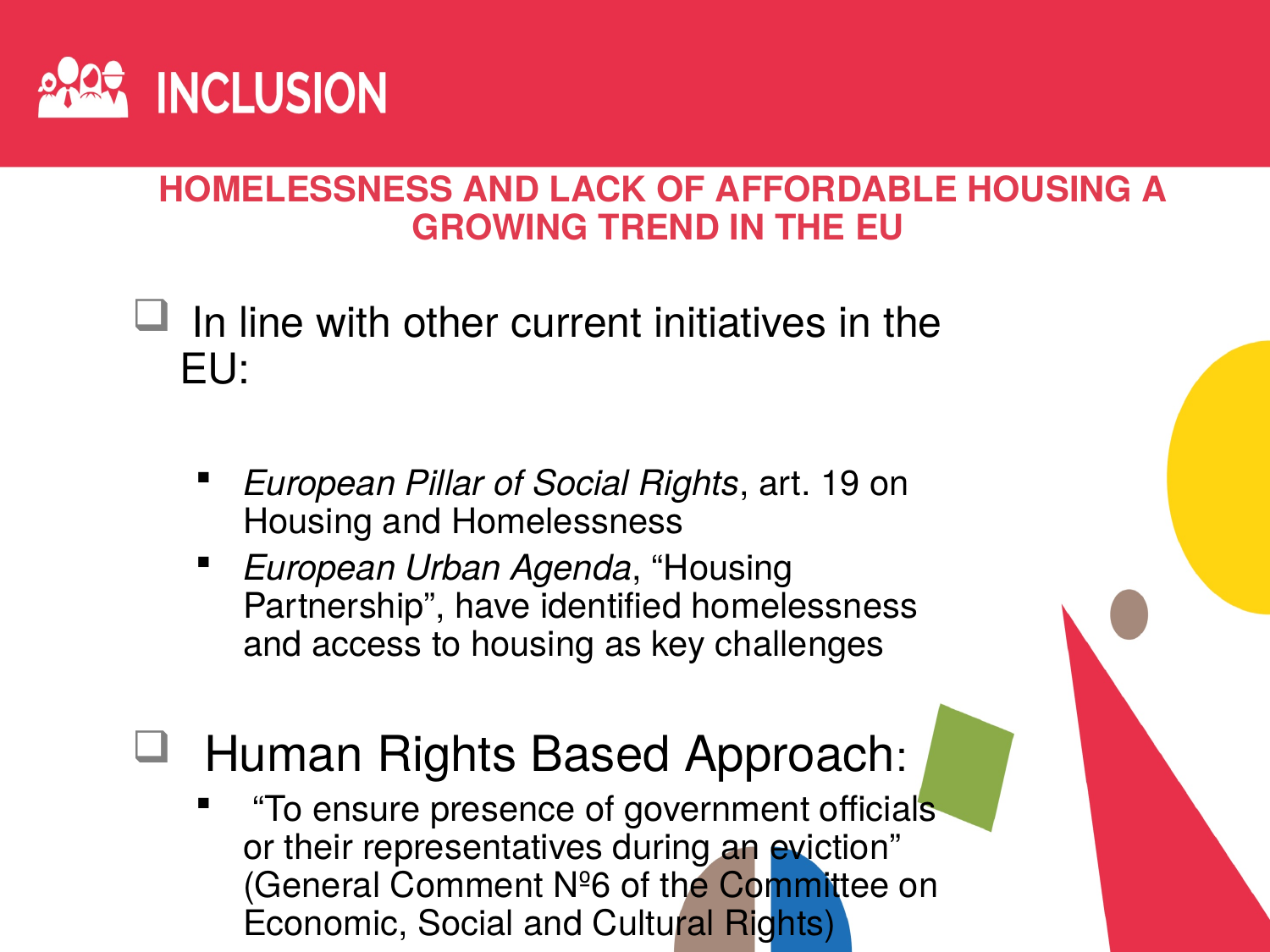

# HOMELESSNESS AND LACK OF AFFORDABLE HOUSING A GROWING TREND IN THE EU
 In line with other current initiatives in the EU:

European Pillar of Social Rights, art. 19 on Housing and Homelessness
European Urban Agenda, “Housing Partnership”, have identified homelessness and access to housing as key challenges

  Human Rights Based Approach:
 “To ensure presence of government officials or their representatives during an eviction” (General Comment Nº6 of the Committee on Economic, Social and Cultural Rights)